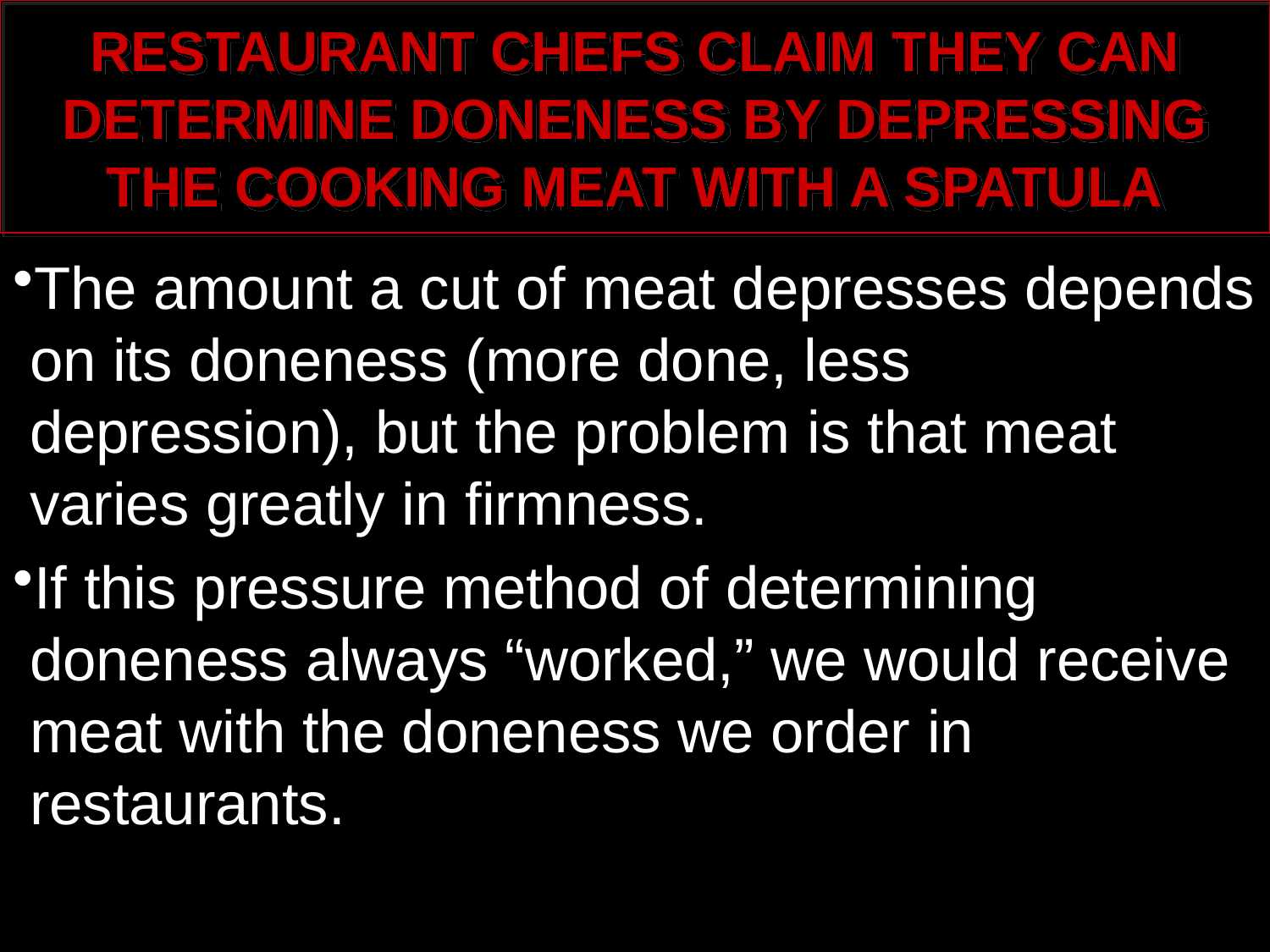

# RESTAURANT CHEFS CLAIM THEY CAN DETERMINE DONENESS BY DEPRESSING THE COOKING MEAT WITH A SPATULA
The amount a cut of meat depresses depends on its doneness (more done, less depression), but the problem is that meat varies greatly in firmness.
If this pressure method of determining doneness always “worked,” we would receive meat with the doneness we order in restaurants.